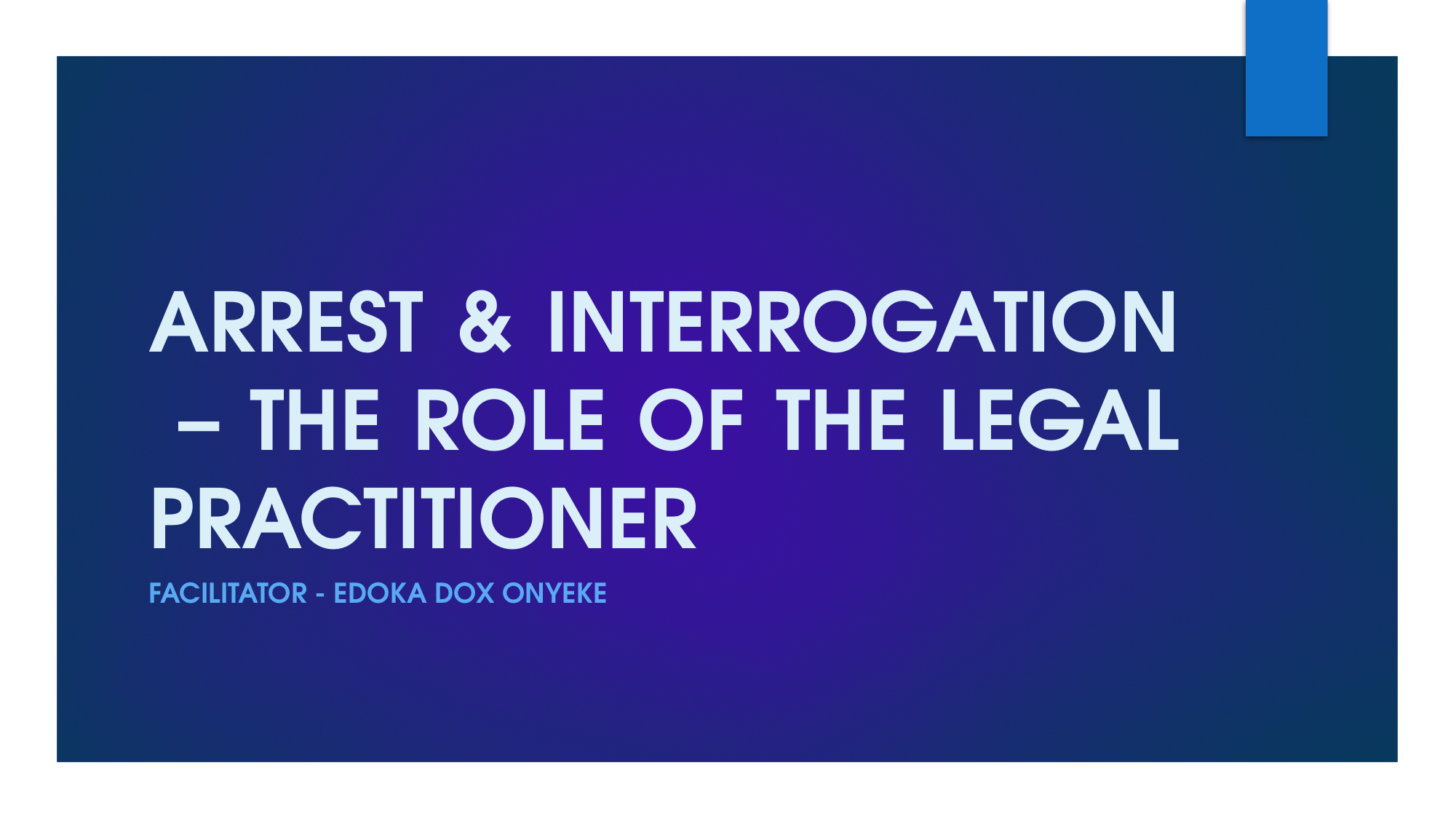

# ARREST & INTERROGATION  – THE ROLE OF THE LEGAL PRACTITIONER
FACILITATOR - EDOKA DOX ONYEKE